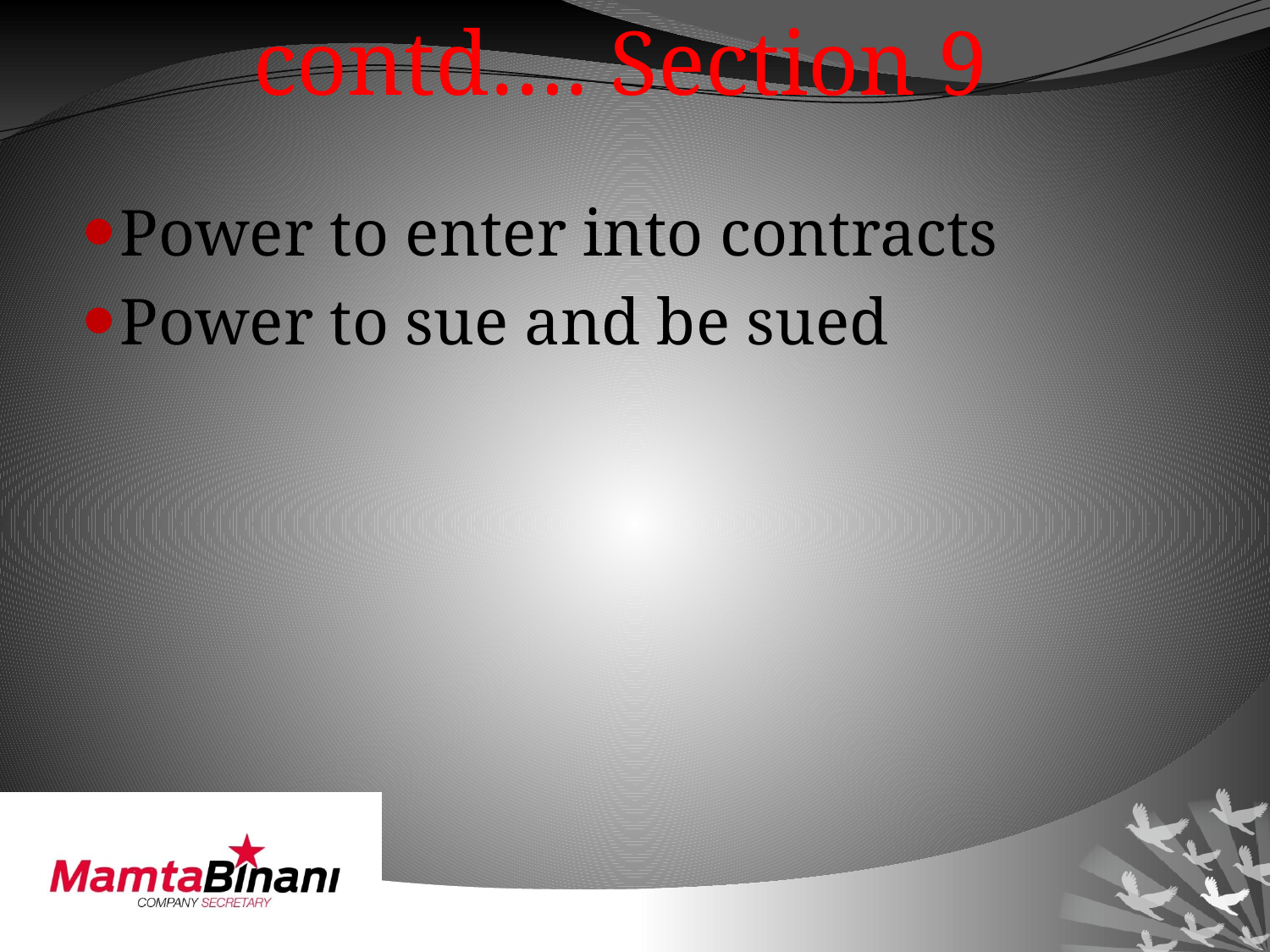

# contd…. Section 9
Power to enter into contracts
Power to sue and be sued